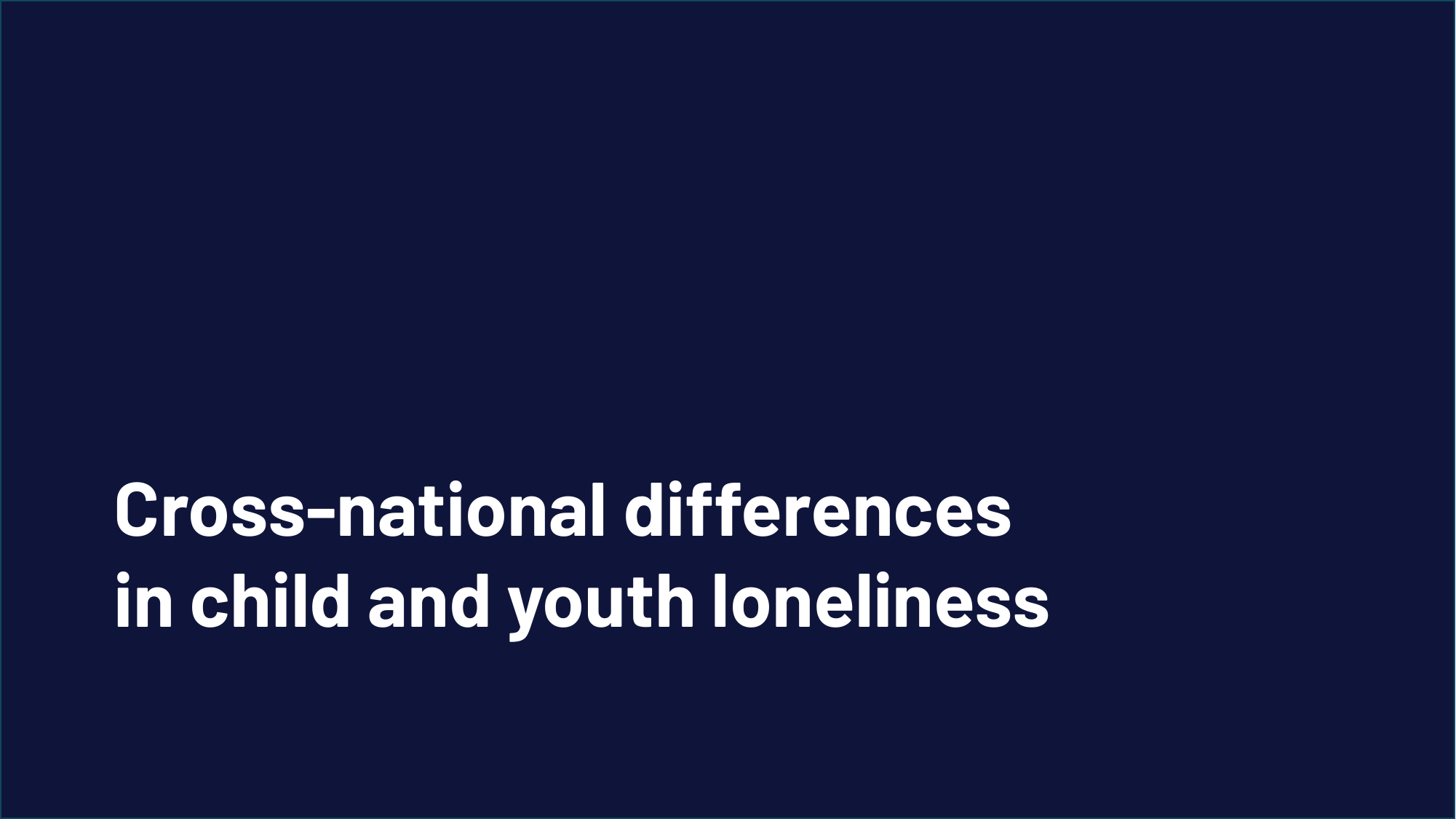

Cross-national differences in child and youth loneliness